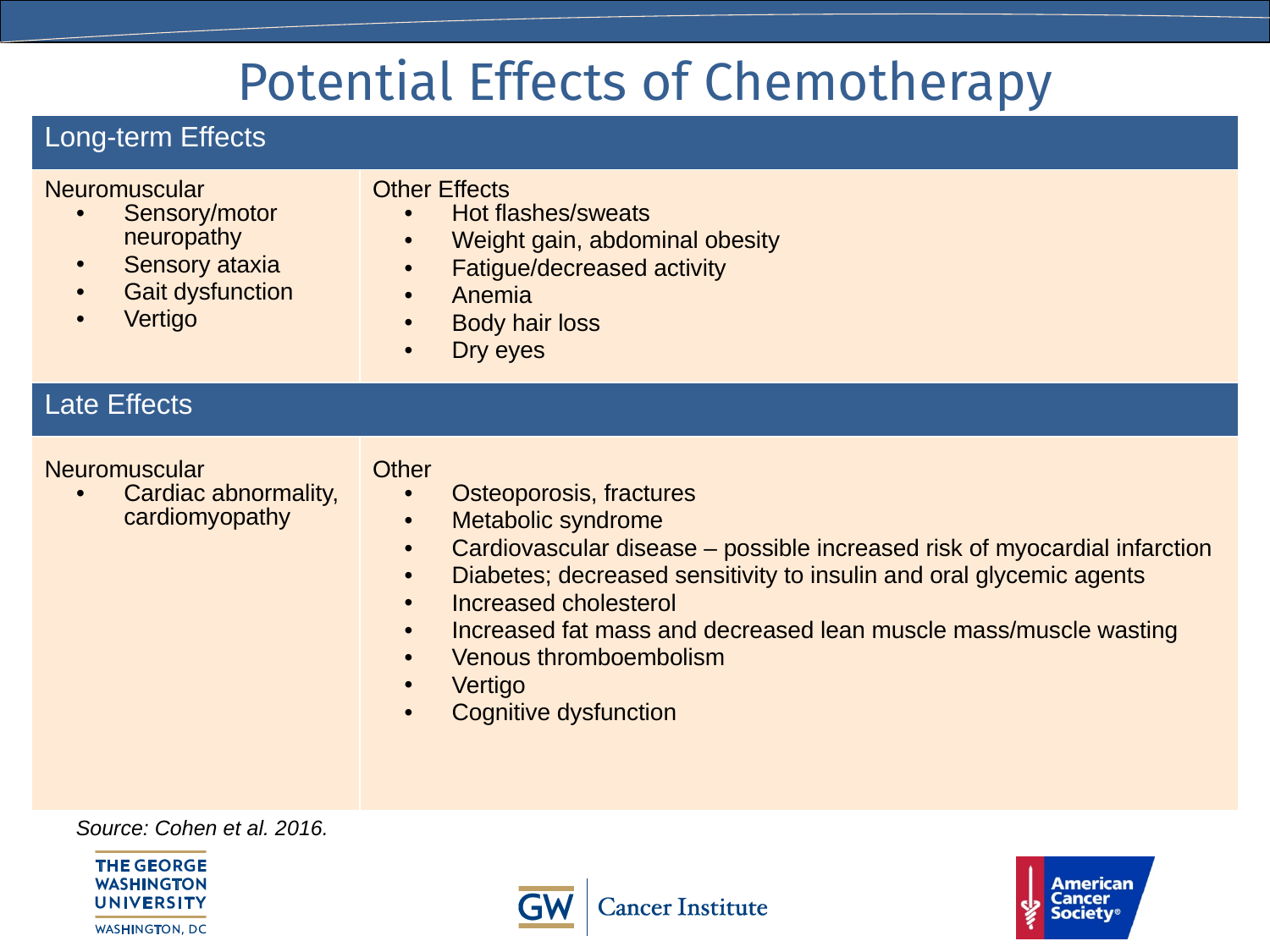

# Potential Effects of Chemotherapy
| Long-term Effects |  |
| --- | --- |
| Neuromuscular Sensory/motor neuropathy Sensory ataxia Gait dysfunction Vertigo | Other Effects Hot flashes/sweats Weight gain, abdominal obesity Fatigue/decreased activity Anemia Body hair loss Dry eyes |
| Late Effects |  |
| Neuromuscular Cardiac abnormality, cardiomyopathy | Other Osteoporosis, fractures Metabolic syndrome Cardiovascular disease – possible increased risk of myocardial infarction Diabetes; decreased sensitivity to insulin and oral glycemic agents Increased cholesterol Increased fat mass and decreased lean muscle mass/muscle wasting Venous thromboembolism Vertigo Cognitive dysfunction |
Source: Cohen et al. 2016.